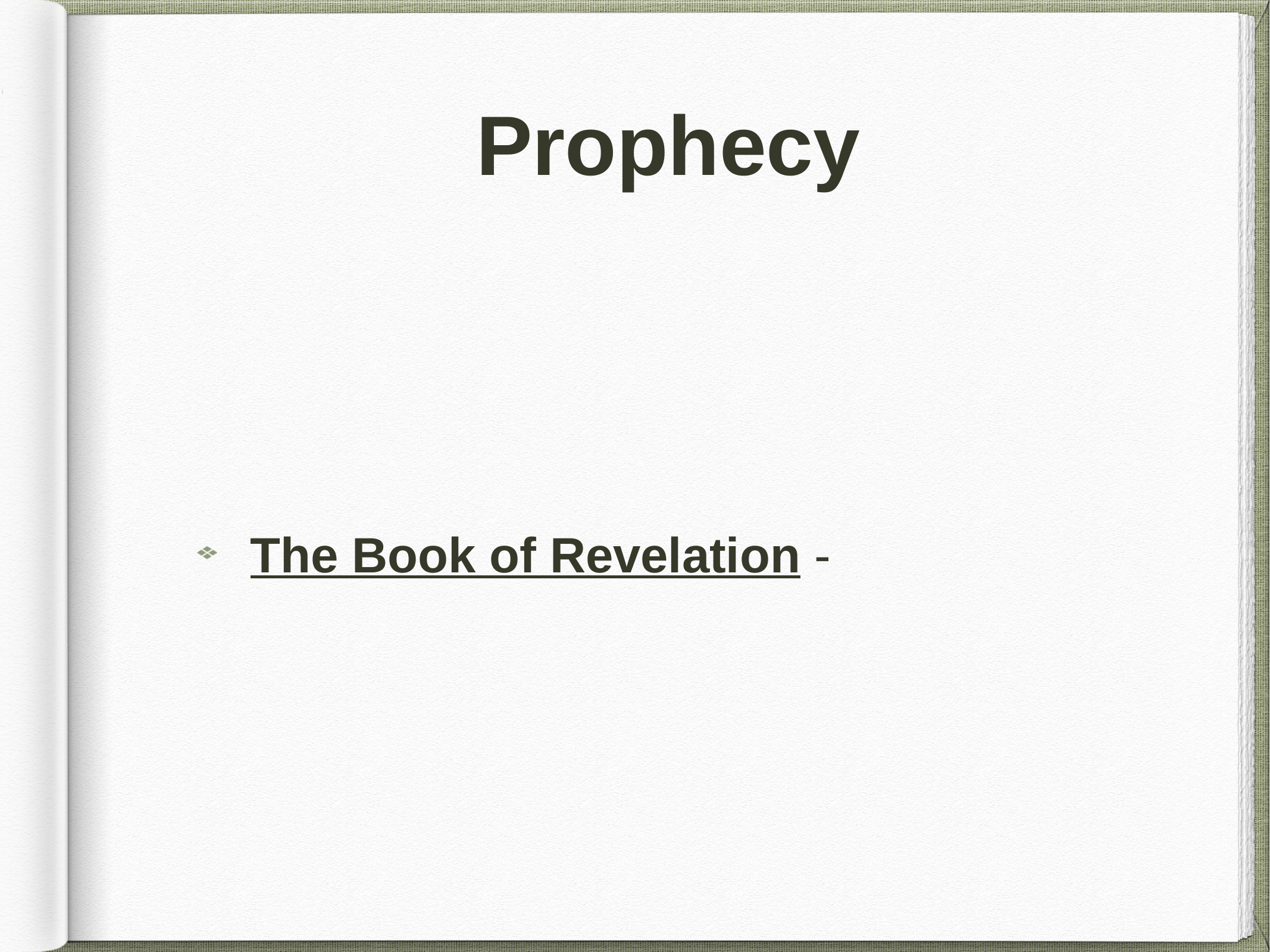

# Prophecy
The Book of Revelation -